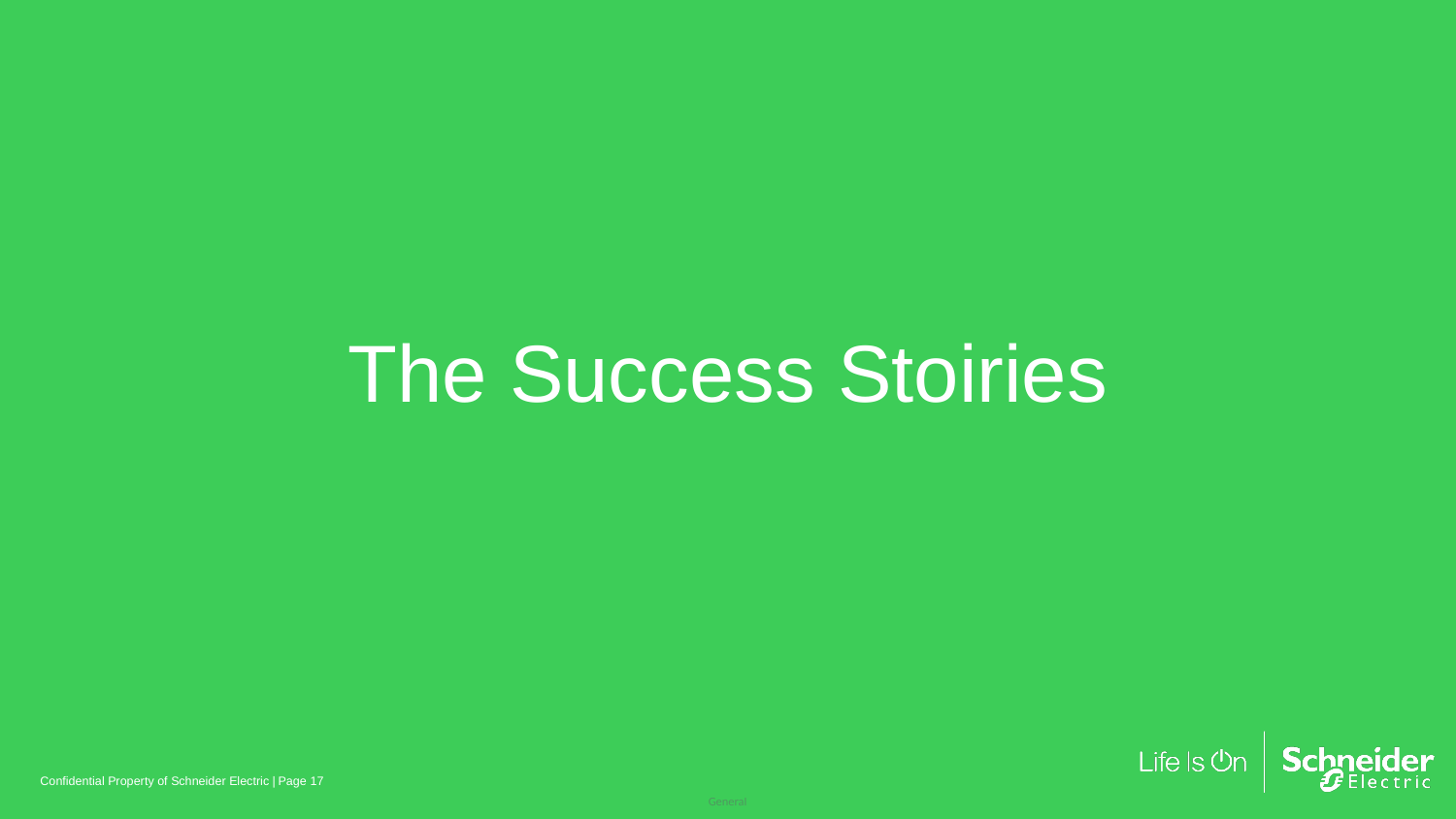

# The Success Stoiries
Confidential Property of Schneider Electric |
Page 17